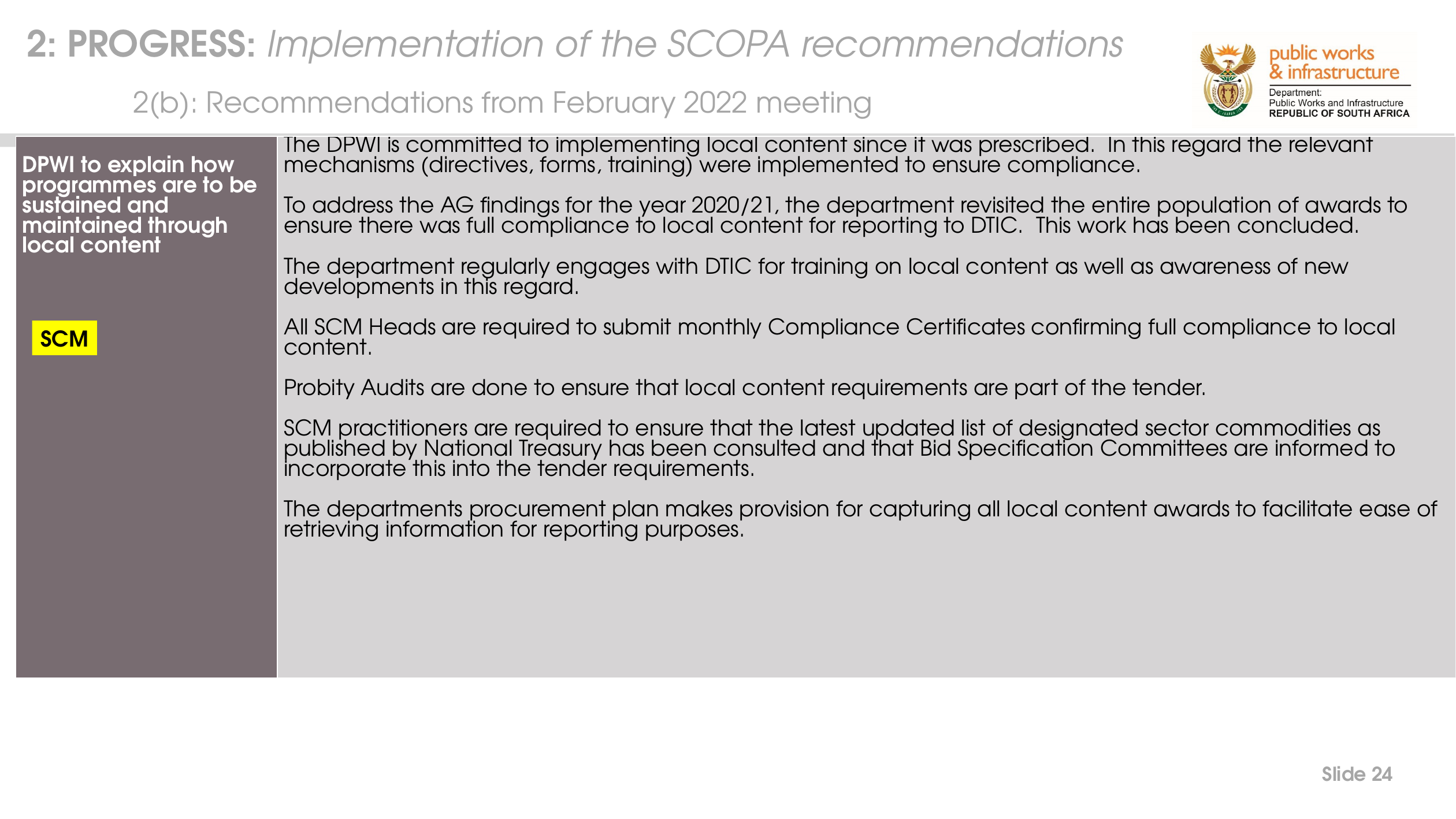

2: PROGRESS: Implementation of the SCOPA recommendations
2(b): Recommendations from February 2022 meeting
| DPWI to explain how programmes are to be sustained and maintained through local content | The DPWI is committed to implementing local content since it was prescribed.  In this regard the relevant mechanisms (directives, forms, training) were implemented to ensure compliance.   To address the AG findings for the year 2020/21, the department revisited the entire population of awards to ensure there was full compliance to local content for reporting to DTIC.  This work has been concluded.   The department regularly engages with DTIC for training on local content as well as awareness of new developments in this regard.    All SCM Heads are required to submit monthly Compliance Certificates confirming full compliance to local content. Probity Audits are done to ensure that local content requirements are part of the tender. SCM practitioners are required to ensure that the latest updated list of designated sector commodities as published by National Treasury has been consulted and that Bid Specification Committees are informed to incorporate this into the tender requirements.   The departments procurement plan makes provision for capturing all local content awards to facilitate ease of retrieving information for reporting purposes. |
| --- | --- |
SCM